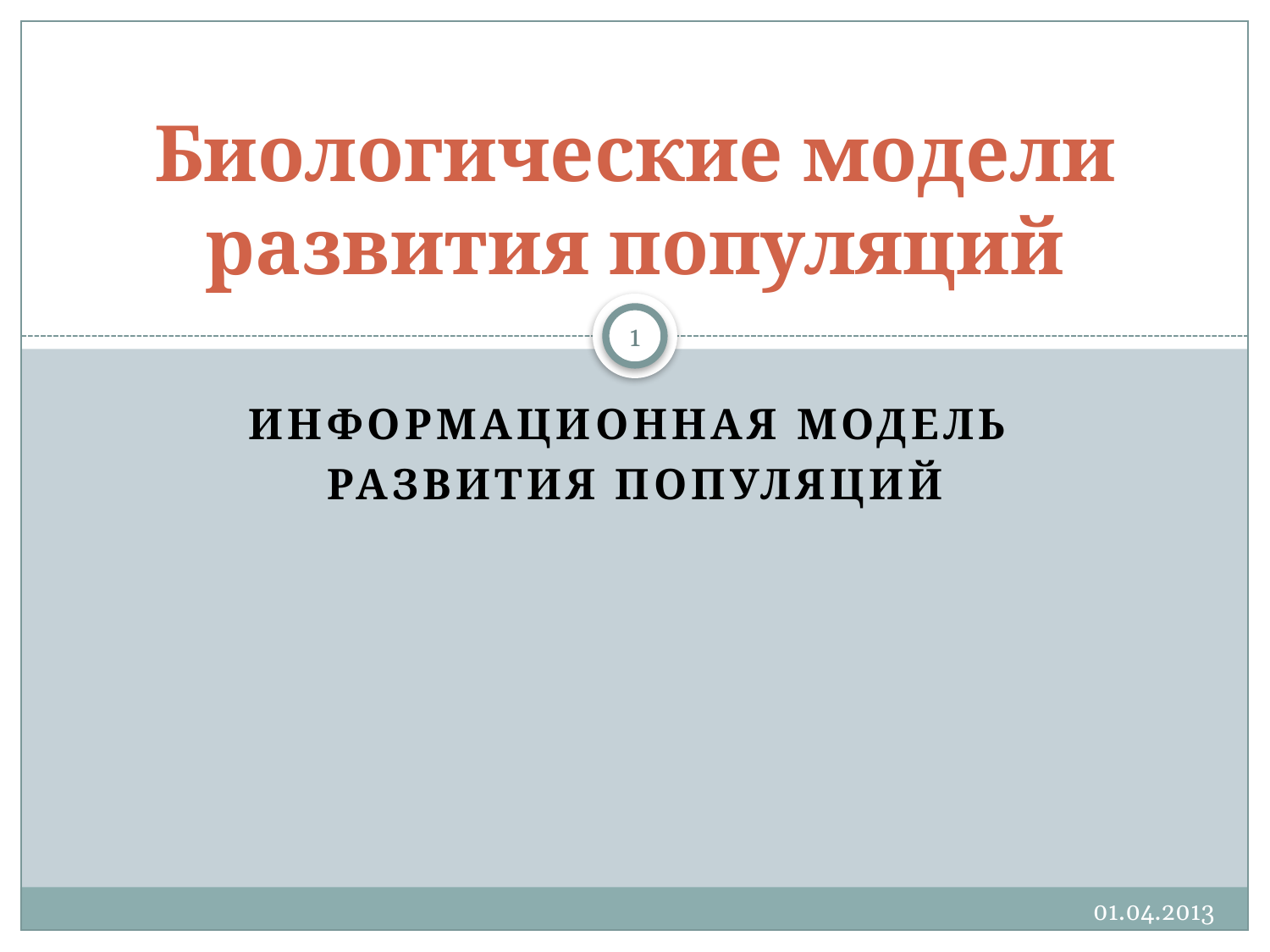

# Биологические модели развития популяций
1
Информационная модель
развития популяций
01.04.2013